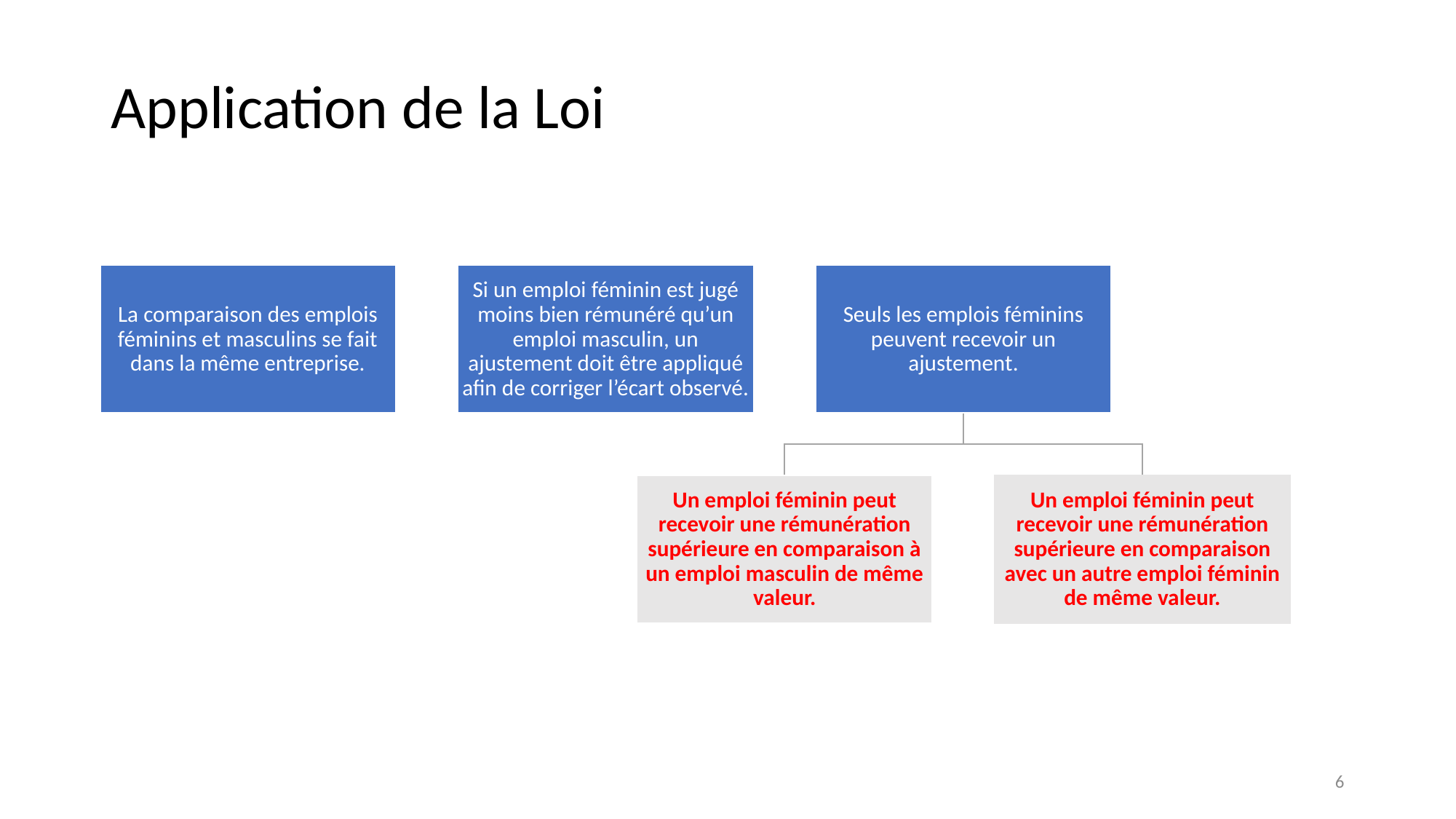

# Application de la Loi
La comparaison des emplois féminins et masculins se fait dans la même entreprise.
Si un emploi féminin est jugé moins bien rémunéré qu’un emploi masculin, un ajustement doit être appliqué afin de corriger l’écart observé.
Seuls les emplois féminins peuvent recevoir un ajustement.
Un emploi féminin peut recevoir une rémunération supérieure en comparaison à un emploi masculin de même valeur.
Un emploi féminin peut recevoir une rémunération supérieure en comparaison avec un autre emploi féminin de même valeur.
6